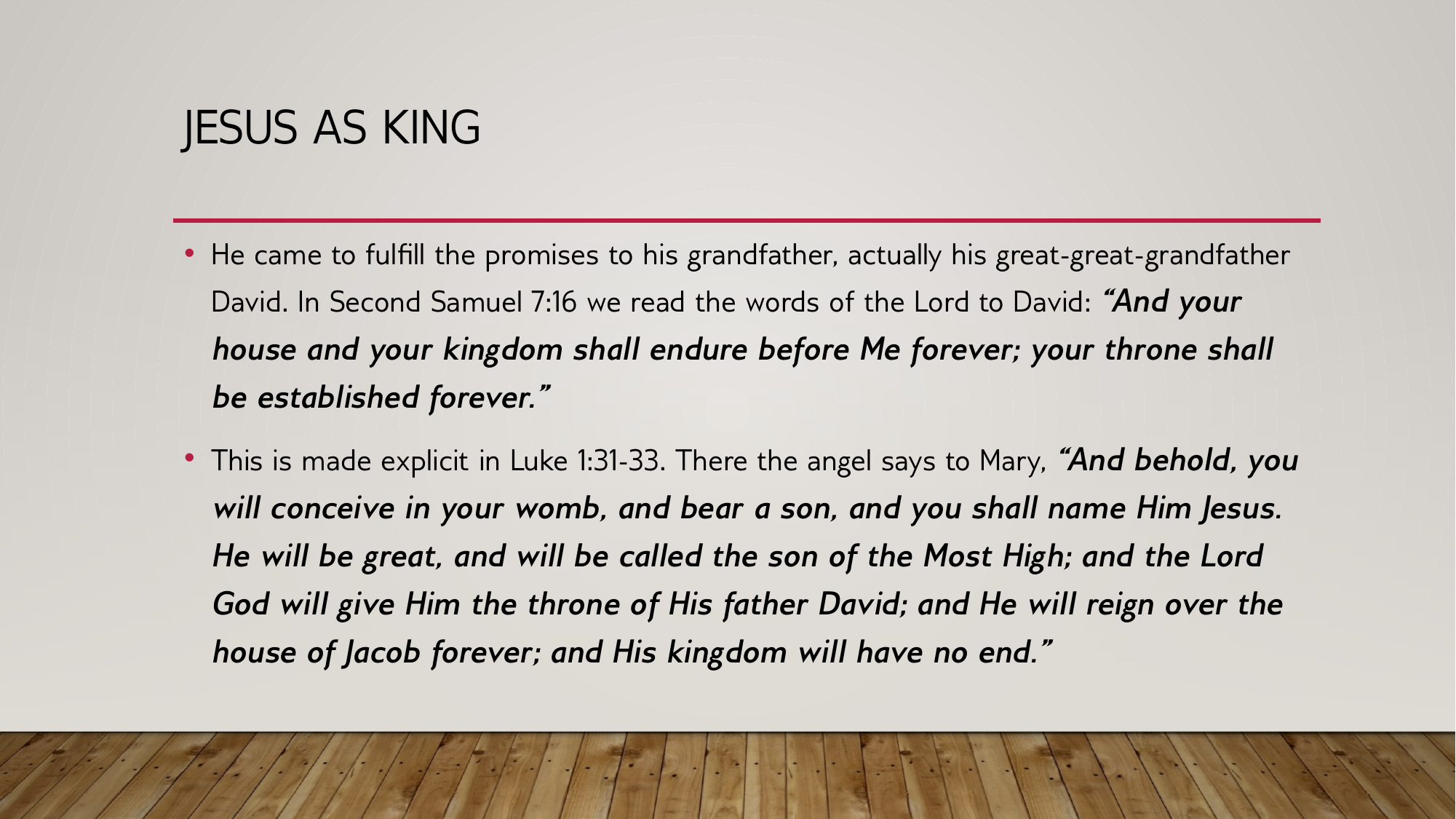

# Jesus as King
He came to fulfill the promises to his grandfather, actually his great-great-grandfather David. In Second Samuel 7:16 we read the words of the Lord to David: “And your house and your kingdom shall endure before Me forever; your throne shall be established forever.”
This is made explicit in Luke 1:31-33. There the angel says to Mary, “And behold, you will conceive in your womb, and bear a son, and you shall name Him Jesus. He will be great, and will be called the son of the Most High; and the Lord God will give Him the throne of His father David; and He will reign over the house of Jacob forever; and His kingdom will have no end.”